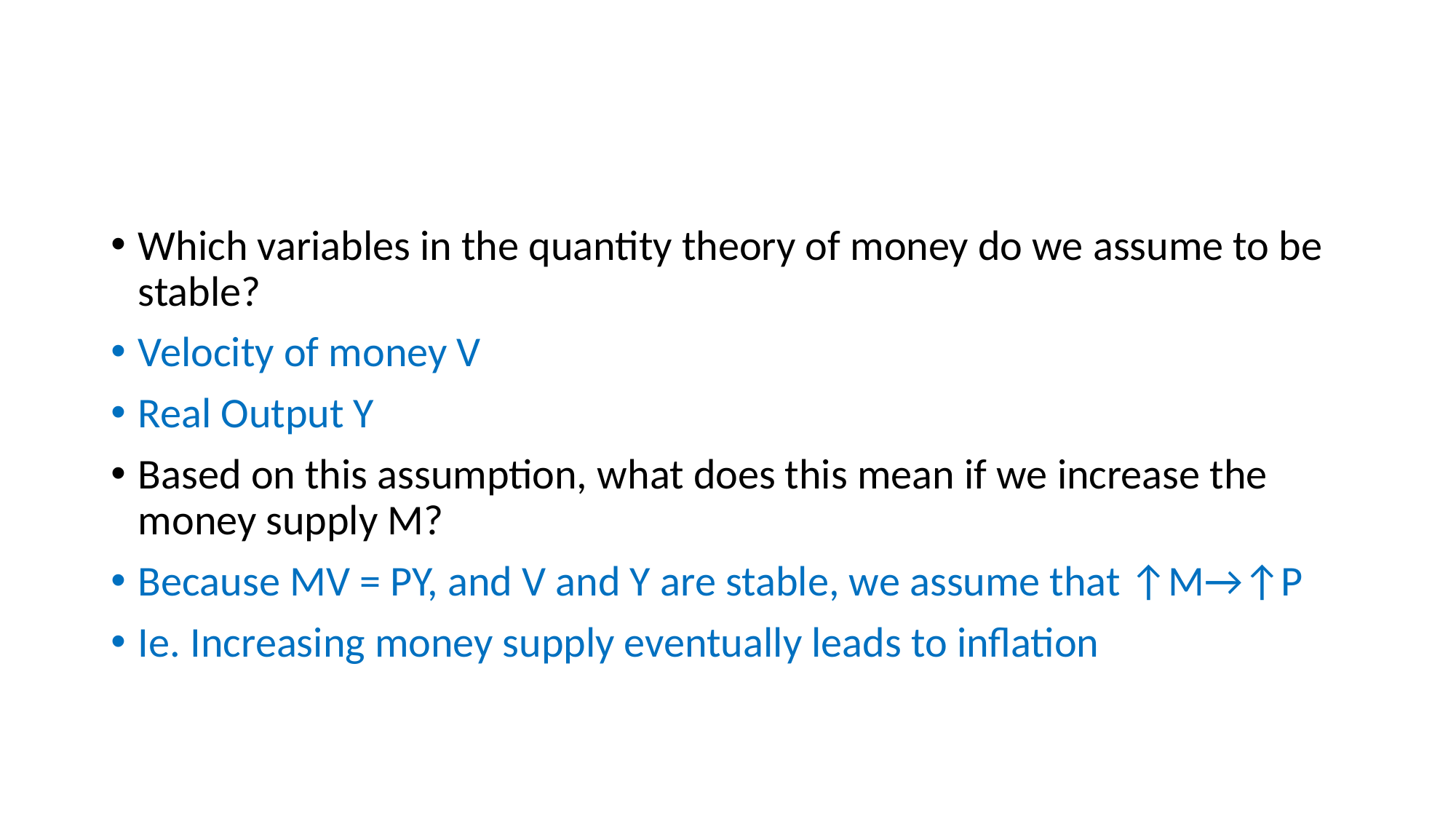

#
Which variables in the quantity theory of money do we assume to be stable?
Velocity of money V
Real Output Y
Based on this assumption, what does this mean if we increase the money supply M?
Because MV = PY, and V and Y are stable, we assume that ↑M→↑P
Ie. Increasing money supply eventually leads to inflation